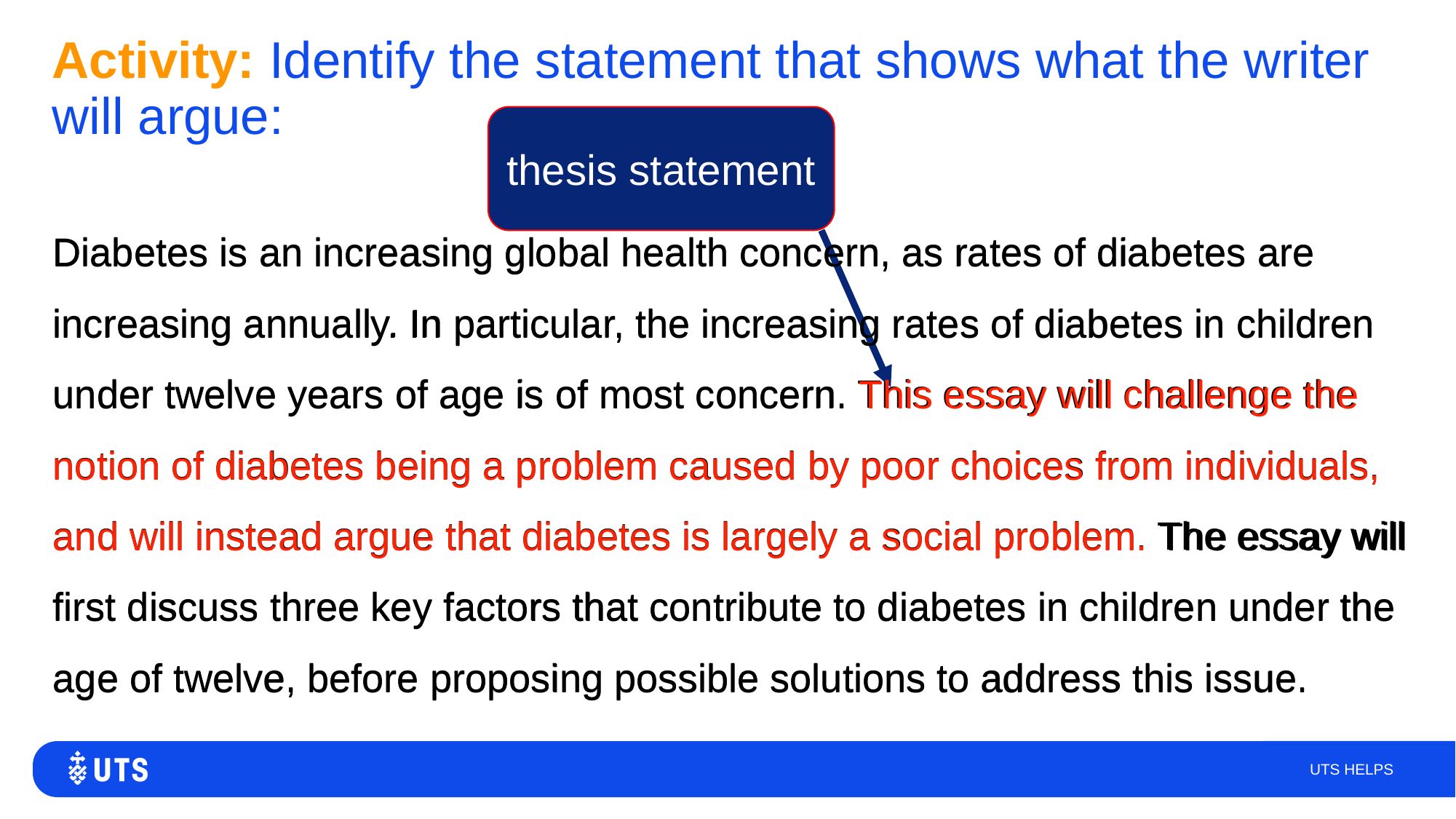

# Activity: Identify the statement that shows what the writer will argue:
thesis statement
Diabetes is an increasing global health concern, as rates of diabetes are increasing annually. In particular, the increasing rates of diabetes in children under twelve years of age is of most concern. This essay will challenge the notion of diabetes being a problem caused by poor choices from individuals, and will instead argue that diabetes is largely a social problem. The essay will first discuss three key factors that contribute to diabetes in children under the age of twelve, before proposing possible solutions to address this issue.
Diabetes is an increasing global health concern, as rates of diabetes are increasing annually. In particular, the increasing rates of diabetes in children under twelve years of age is of most concern. This essay will challenge the notion of diabetes being a problem caused by poor choices from individuals, and will instead argue that diabetes is largely a social problem. The essay will first discuss three key factors that contribute to diabetes in children under the age of twelve, before proposing possible solutions to address this issue.
UTS HELPS